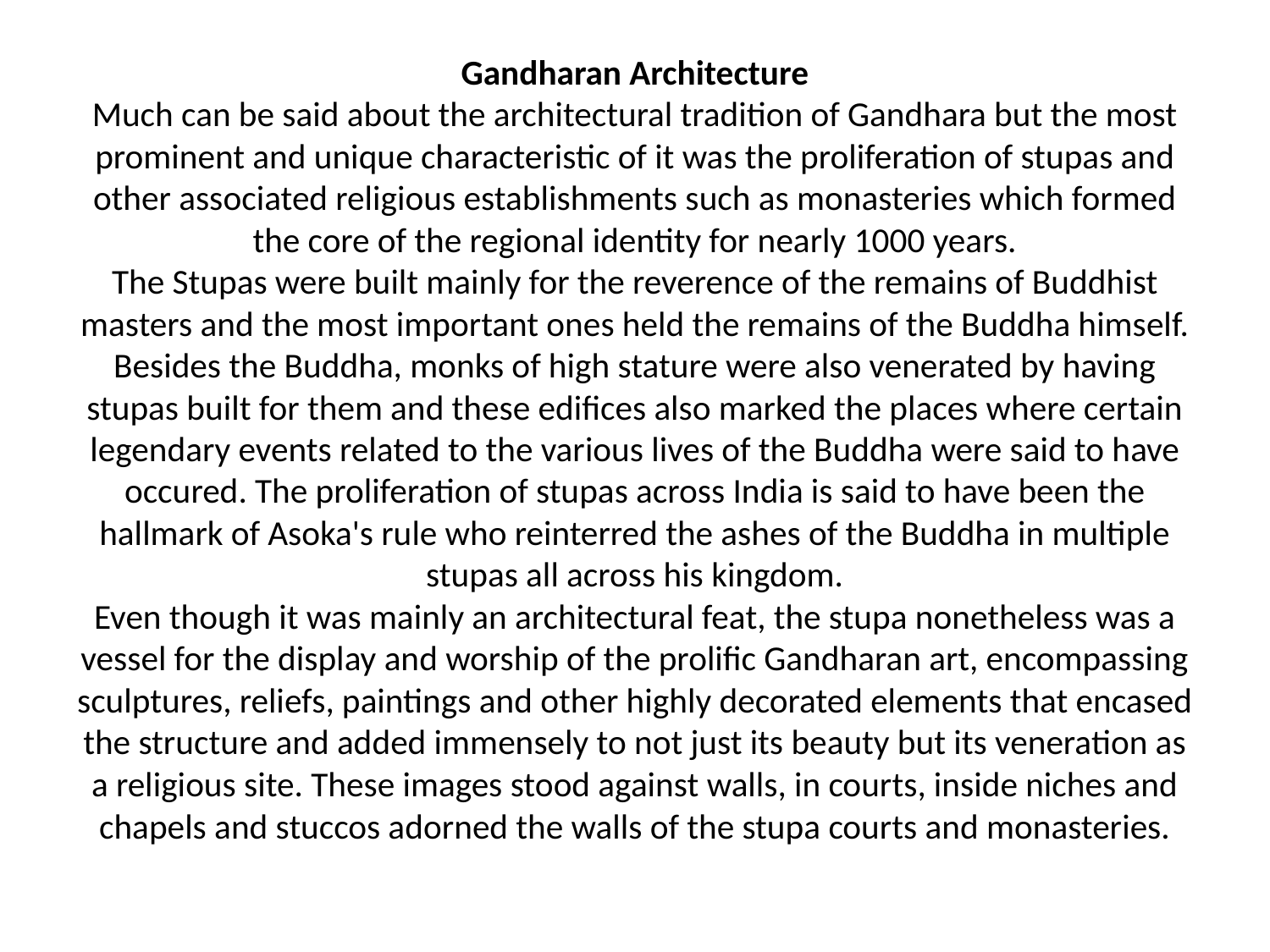

# Gandharan Architecture Much can be said about the architectural tradition of Gandhara but the most prominent and unique characteristic of it was the proliferation of stupas and other associated religious establishments such as monasteries which formed the core of the regional identity for nearly 1000 years. The Stupas were built mainly for the reverence of the remains of Buddhist masters and the most important ones held the remains of the Buddha himself. Besides the Buddha, monks of high stature were also venerated by having stupas built for them and these edifices also marked the places where certain legendary events related to the various lives of the Buddha were said to have occured. The proliferation of stupas across India is said to have been the hallmark of Asoka's rule who reinterred the ashes of the Buddha in multiple stupas all across his kingdom. Even though it was mainly an architectural feat, the stupa nonetheless was a vessel for the display and worship of the prolific Gandharan art, encompassing sculptures, reliefs, paintings and other highly decorated elements that encased the structure and added immensely to not just its beauty but its veneration as a religious site. These images stood against walls, in courts, inside niches and chapels and stuccos adorned the walls of the stupa courts and monasteries.